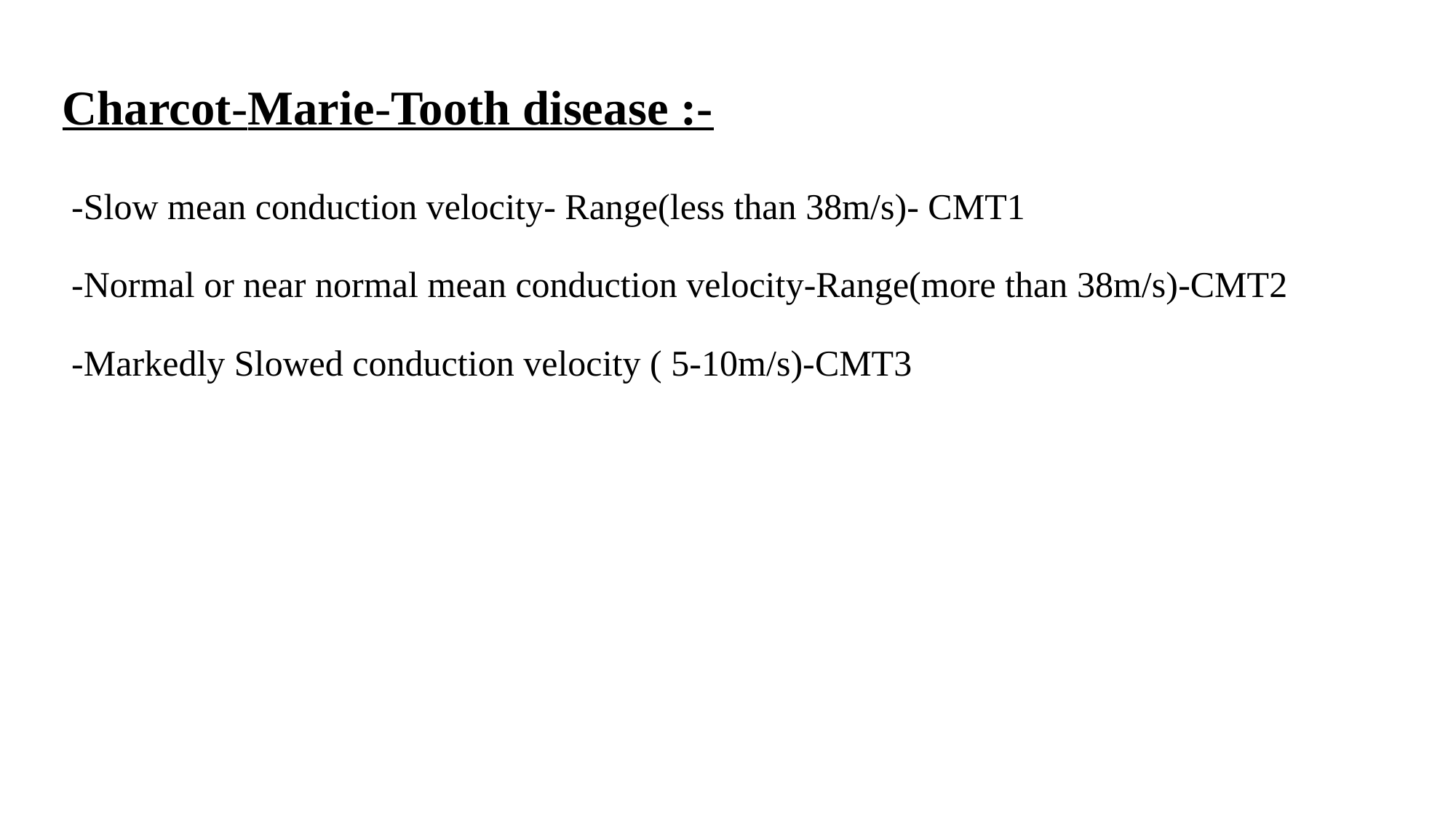

# Charcot-Marie-Tooth disease :- -Slow mean conduction velocity- Range(less than 38m/s)- CMT1 -Normal or near normal mean conduction velocity-Range(more than 38m/s)-CMT2 -Markedly Slowed conduction velocity ( 5-10m/s)-CMT3